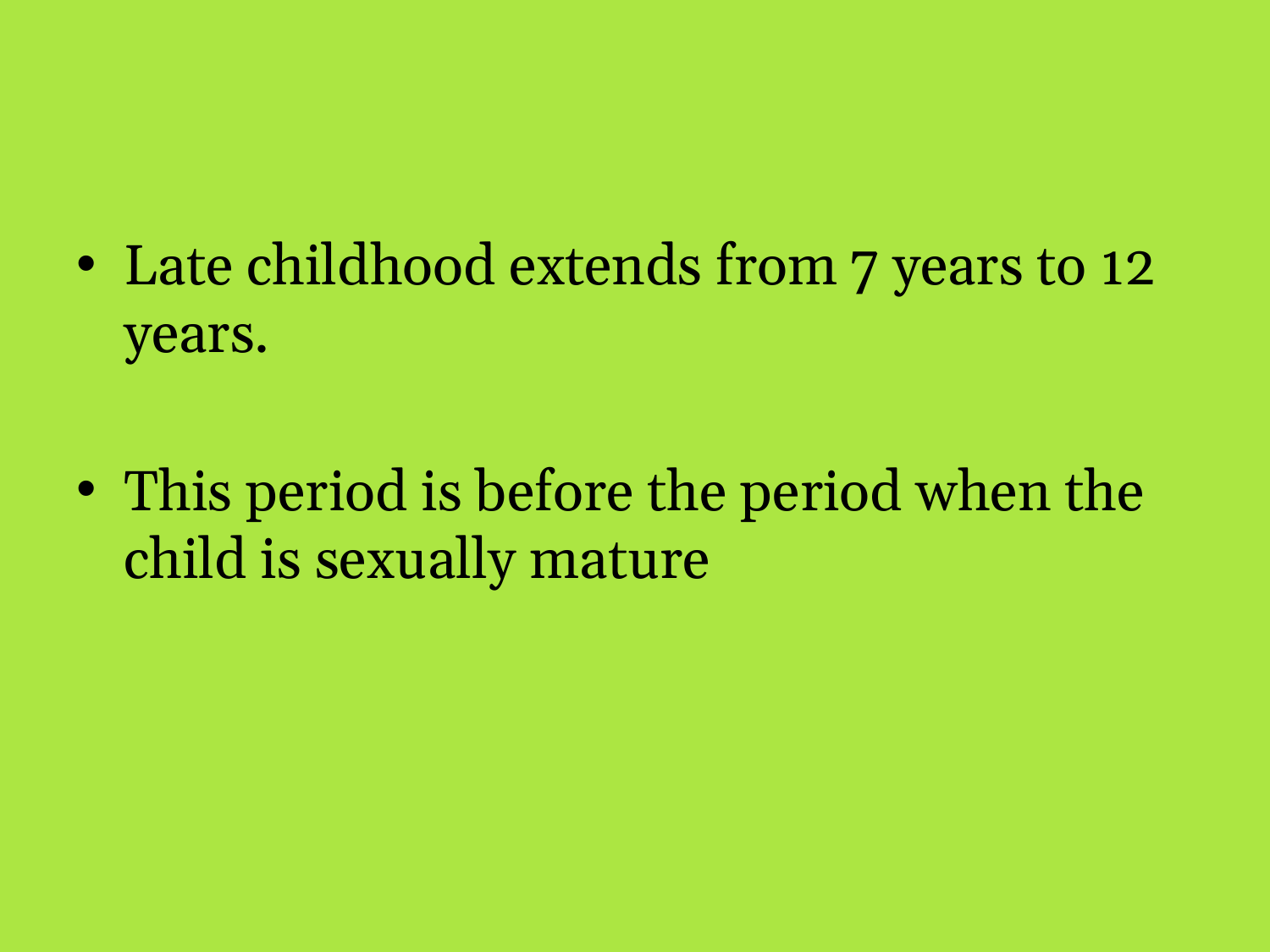

#
Late childhood extends from 7 years to 12 years.

This period is before the period when the child is sexually mature